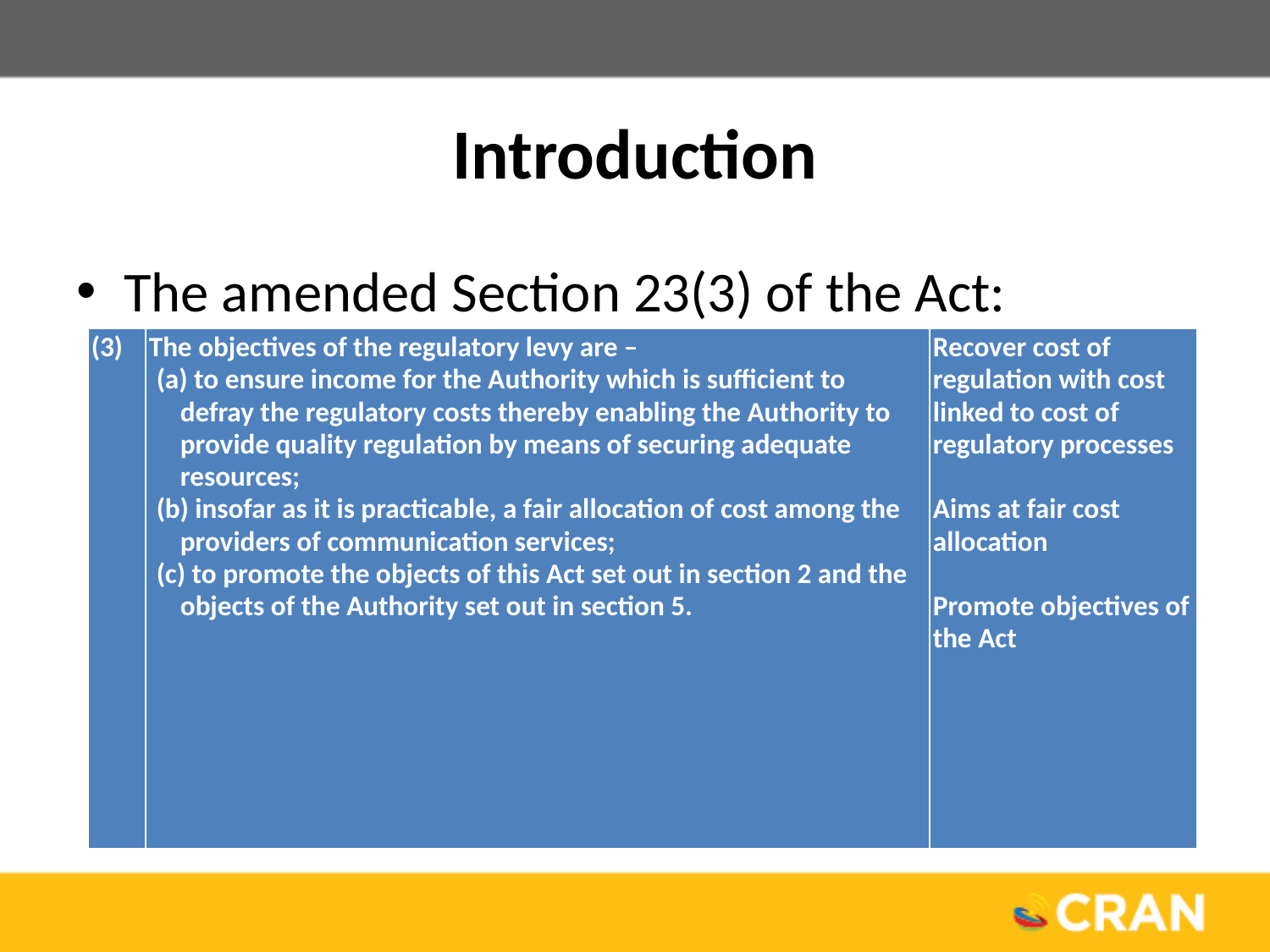

# Introduction
The amended Section 23(3) of the Act:

| (3) | The objectives of the regulatory levy are – (a) to ensure income for the Authority which is sufficient to defray the regulatory costs thereby enabling the Authority to provide quality regulation by means of securing adequate resources; (b) insofar as it is practicable, a fair allocation of cost among the providers of communication services; (c) to promote the objects of this Act set out in section 2 and the objects of the Authority set out in section 5. | Recover cost of regulation with cost linked to cost of regulatory processes   Aims at fair cost allocation   Promote objectives of the Act |
| --- | --- | --- |